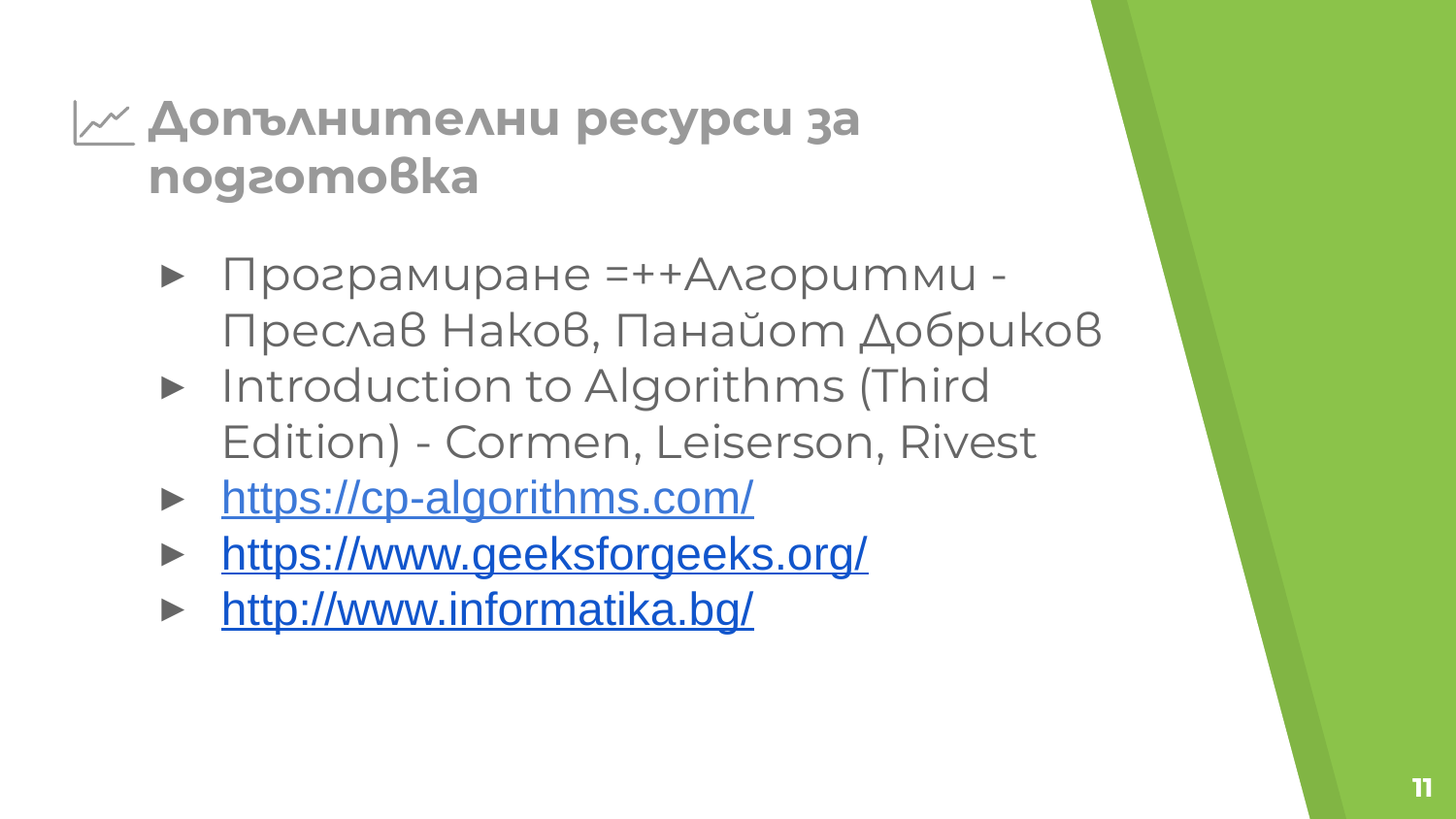

# Допълнителни ресурси за подготовка

Програмиране =++Алгоритми - Преслав Наков, Панайот Добриков
Introduction to Algorithms (Third Edition) - Cormen, Leiserson, Rivest
https://cp-algorithms.com/
https://www.geeksforgeeks.org/
http://www.informatika.bg/

11
11